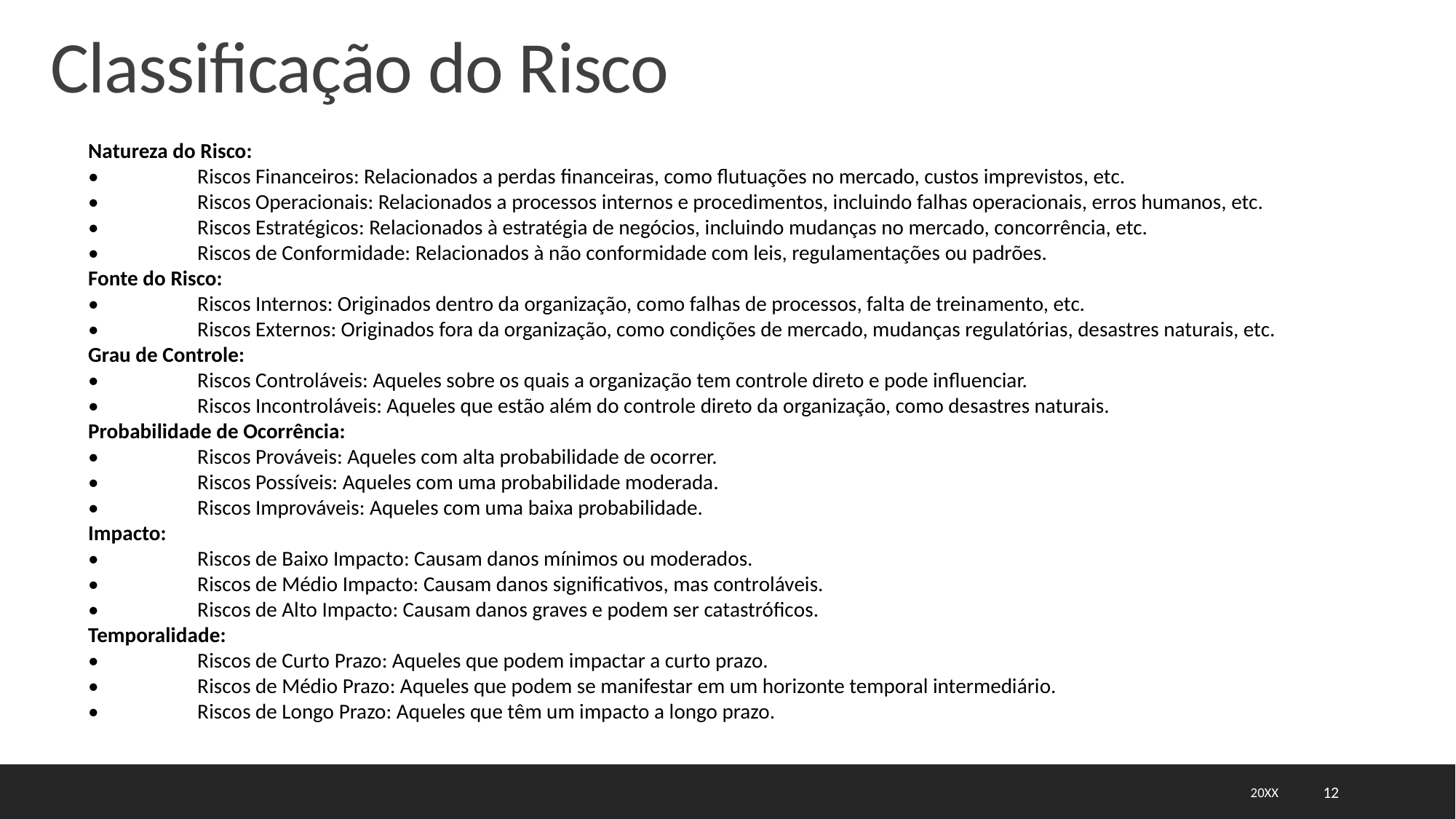

Classificação do Risco
Natureza do Risco:
•	Riscos Financeiros: Relacionados a perdas financeiras, como flutuações no mercado, custos imprevistos, etc.
•	Riscos Operacionais: Relacionados a processos internos e procedimentos, incluindo falhas operacionais, erros humanos, etc.
•	Riscos Estratégicos: Relacionados à estratégia de negócios, incluindo mudanças no mercado, concorrência, etc.
•	Riscos de Conformidade: Relacionados à não conformidade com leis, regulamentações ou padrões.
Fonte do Risco:
•	Riscos Internos: Originados dentro da organização, como falhas de processos, falta de treinamento, etc.
•	Riscos Externos: Originados fora da organização, como condições de mercado, mudanças regulatórias, desastres naturais, etc.
Grau de Controle:
•	Riscos Controláveis: Aqueles sobre os quais a organização tem controle direto e pode influenciar.
•	Riscos Incontroláveis: Aqueles que estão além do controle direto da organização, como desastres naturais.
Probabilidade de Ocorrência:
•	Riscos Prováveis: Aqueles com alta probabilidade de ocorrer.
•	Riscos Possíveis: Aqueles com uma probabilidade moderada.
•	Riscos Improváveis: Aqueles com uma baixa probabilidade.
Impacto:
•	Riscos de Baixo Impacto: Causam danos mínimos ou moderados.
•	Riscos de Médio Impacto: Causam danos significativos, mas controláveis.
•	Riscos de Alto Impacto: Causam danos graves e podem ser catastróficos.
Temporalidade:
•	Riscos de Curto Prazo: Aqueles que podem impactar a curto prazo.
•	Riscos de Médio Prazo: Aqueles que podem se manifestar em um horizonte temporal intermediário.
•	Riscos de Longo Prazo: Aqueles que têm um impacto a longo prazo.
20XX
12